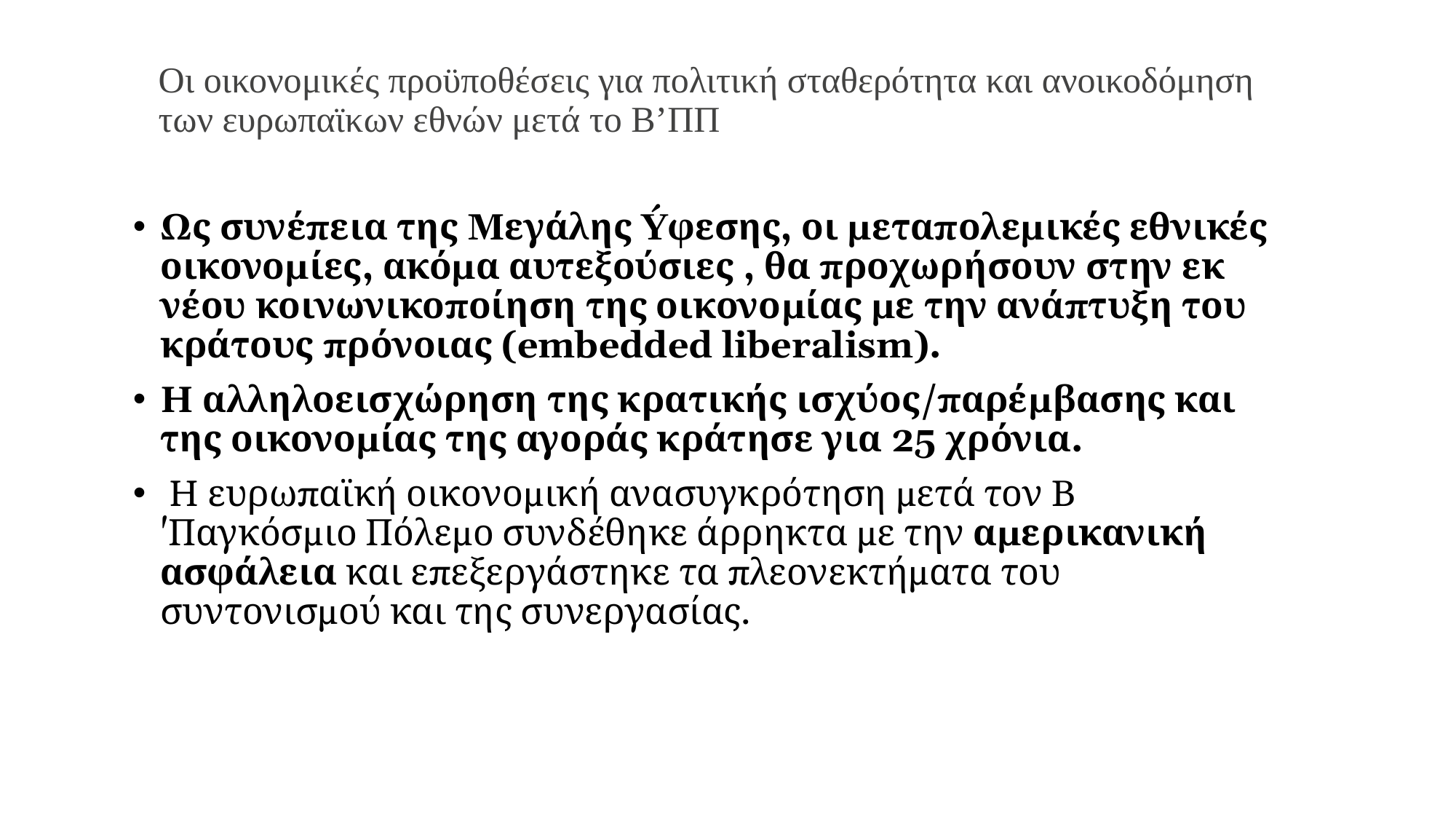

# Οι οικονομικές προϋποθέσεις για πολιτική σταθερότητα και ανοικοδόμηση των ευρωπαϊκων εθνών μετά το Β’ΠΠ
Ως συνέπεια της Μεγάλης Ύφεσης, οι μεταπολεμικές εθνικές οικονομίες, ακόμα αυτεξούσιες , θα προχωρήσουν στην εκ νέου κοινωνικοποίηση της οικονομίας με την ανάπτυξη του κράτους πρόνοιας (embedded liberalism).
Η αλληλοεισχώρηση της κρατικής ισχύος/παρέμβασης και της οικονομίας της αγοράς κράτησε για 25 χρόνια.
 H ευρωπαϊκή οικονομική ανασυγκρότηση μετά τον Β 'Παγκόσμιο Πόλεμο συνδέθηκε άρρηκτα με την αμερικανική ασφάλεια και επεξεργάστηκε τα πλεονεκτήματα του συντονισμού και της συνεργασίας.